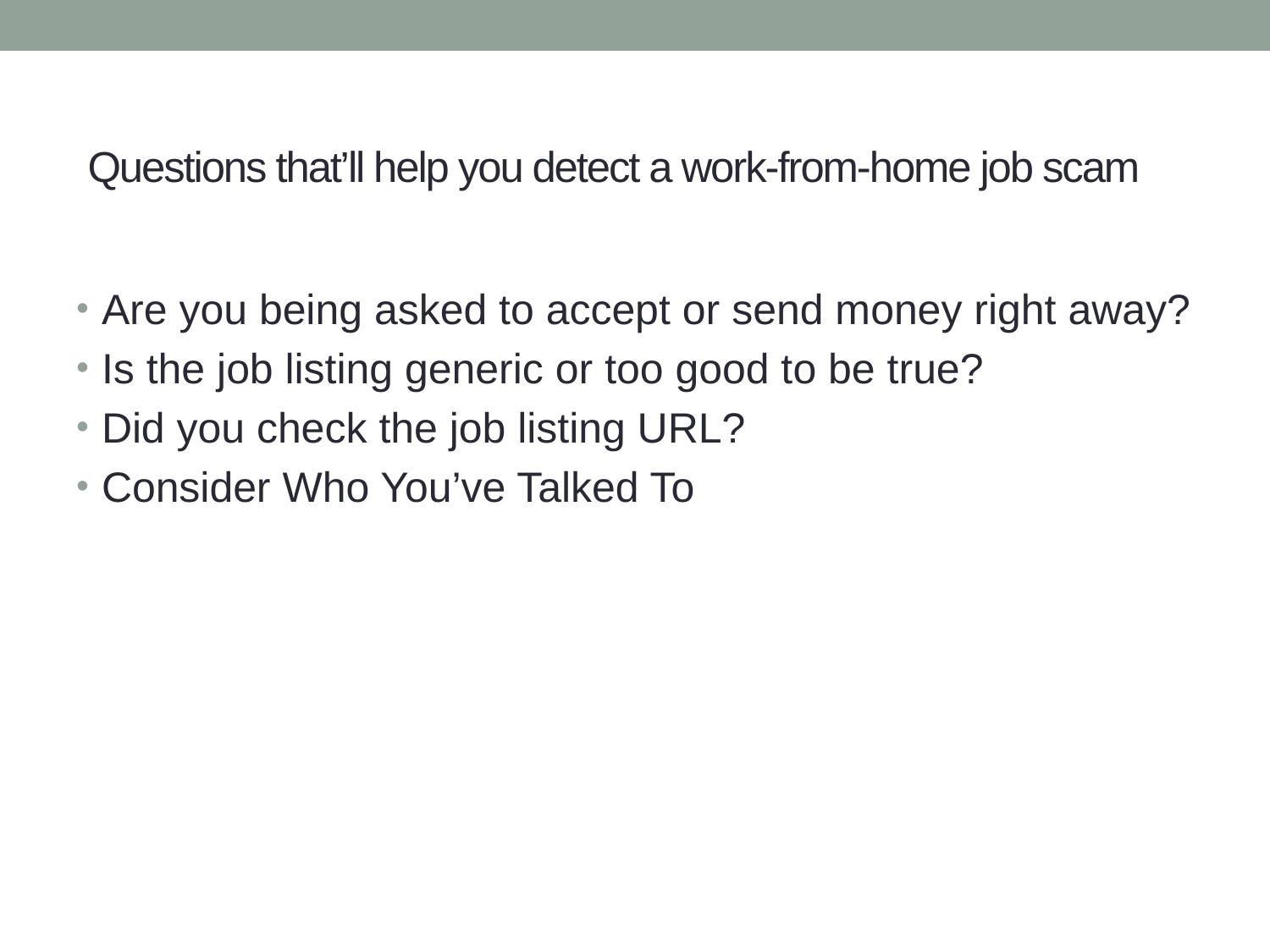

# Questions that’ll help you detect a work-from-home job scam
Are you being asked to accept or send money right away?
Is the job listing generic or too good to be true?
Did you check the job listing URL?
Consider Who You’ve Talked To